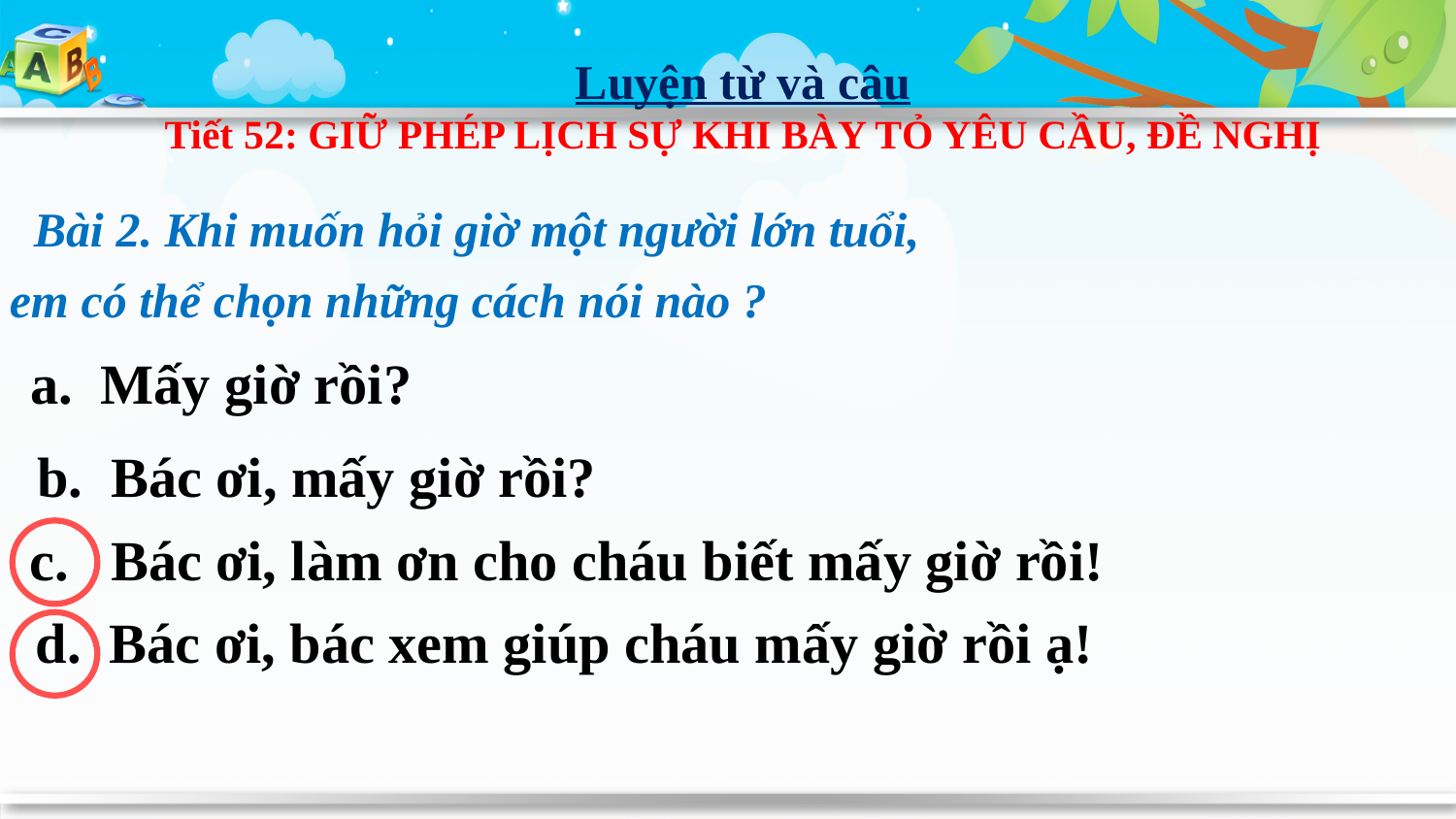

Luyện từ và câu
Tiết 52: GIỮ PHÉP LỊCH SỰ KHI BÀY TỎ YÊU CẦU, ĐỀ NGHỊ

  Bài 2. Khi muốn hỏi giờ một người lớn tuổi,
em có thể chọn những cách nói nào ?
a.  Mấy giờ rồi?
b.  Bác ơi, mấy giờ rồi?
c.   Bác ơi, làm ơn cho cháu biết mấy giờ rồi!

d.  Bác ơi, bác xem giúp cháu mấy giờ rồi ạ!